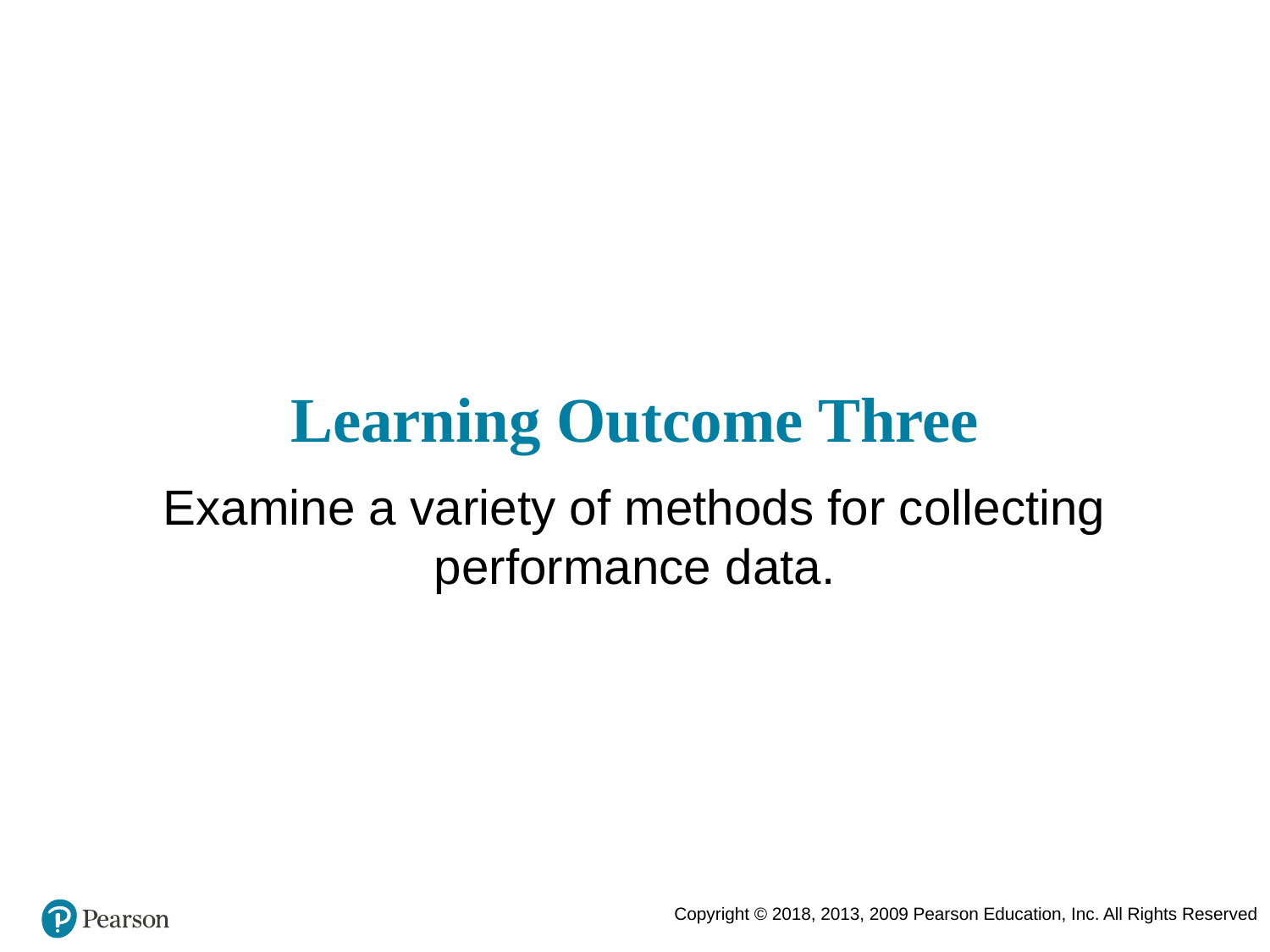

# Learning Outcome Three
Examine a variety of methods for collecting performance data.